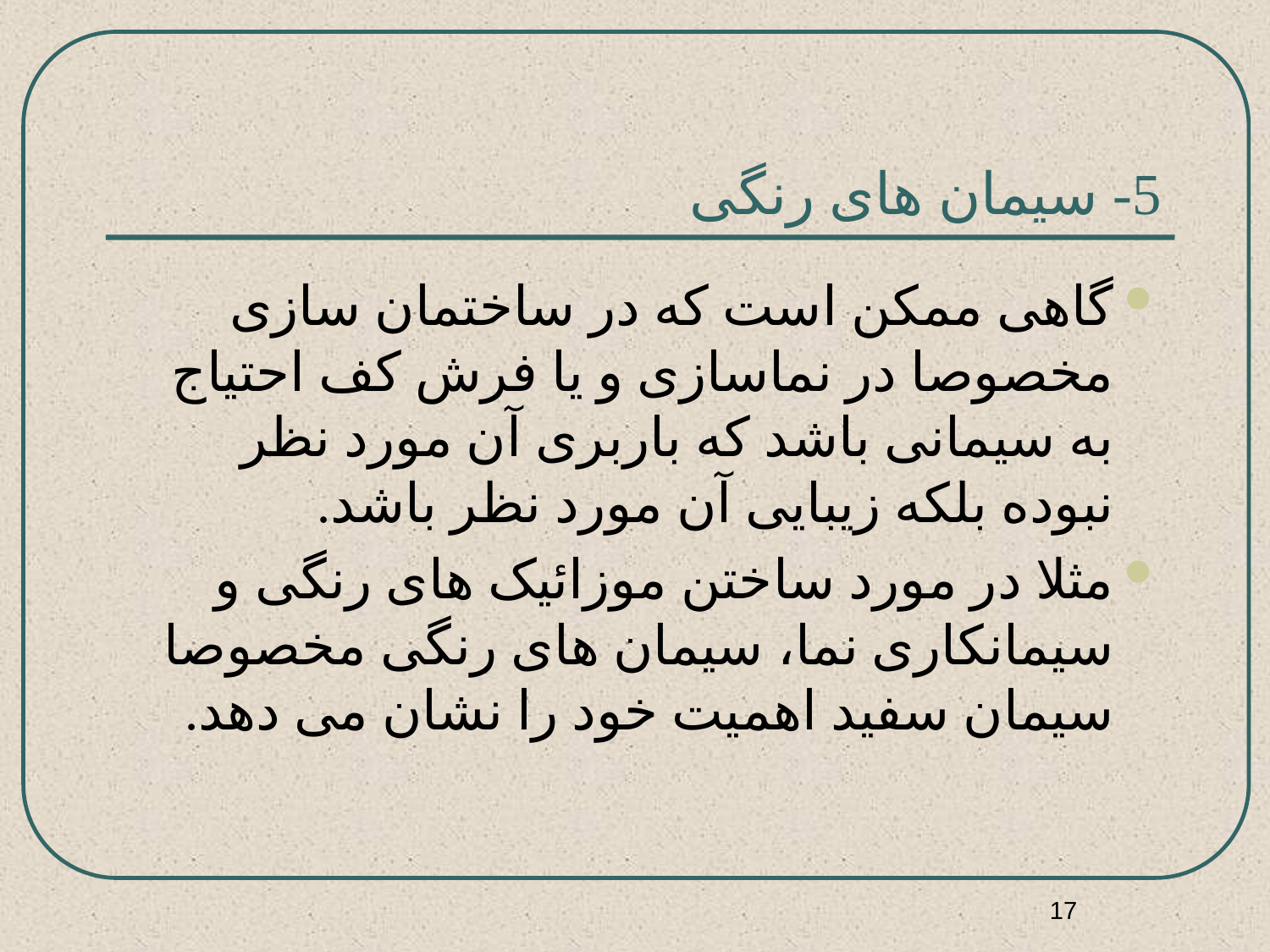

# 5- سیمان های رنگی
گاهی ممکن است که در ساختمان سازی مخصوصا در نماسازی و یا فرش کف احتیاج به سیمانی باشد که باربری آن مورد نظر نبوده بلکه زیبایی آن مورد نظر باشد.
مثلا در مورد ساختن موزائیک های رنگی و سیمانکاری نما، سیمان های رنگی مخصوصا سیمان سفید اهمیت خود را نشان می دهد.
17